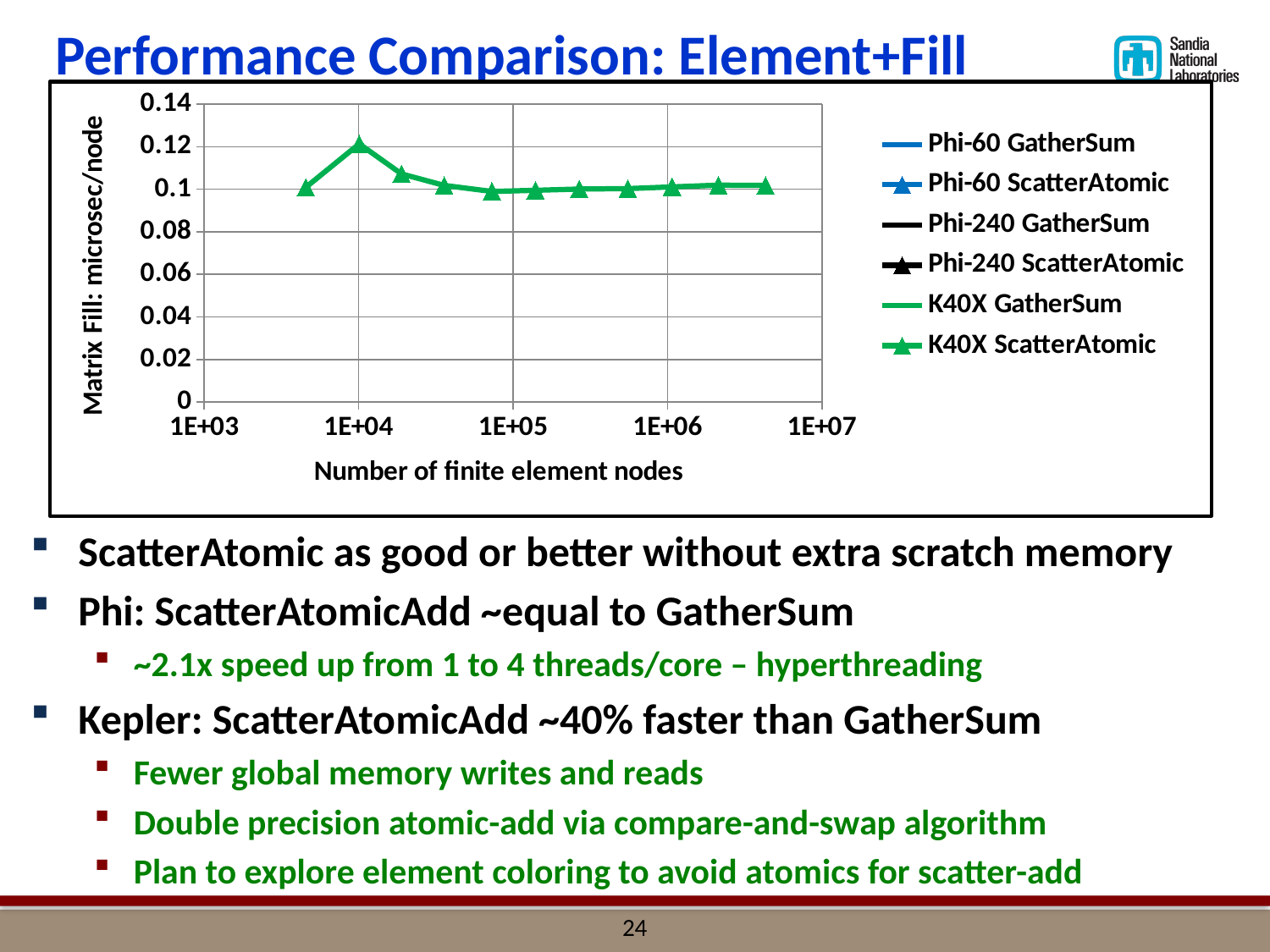

# Performance Comparison: Element+Fill

### Chart

| Category |  |  |  |  |  |  |
|---|---|---|---|---|---|---|
ScatterAtomic as good or better without extra scratch memory
Phi: ScatterAtomicAdd ~equal to GatherSum
~2.1x speed up from 1 to 4 threads/core – hyperthreading
Kepler: ScatterAtomicAdd ~40% faster than GatherSum
Fewer global memory writes and reads
Double precision atomic-add via compare-and-swap algorithm
Plan to explore element coloring to avoid atomics for scatter-add

24